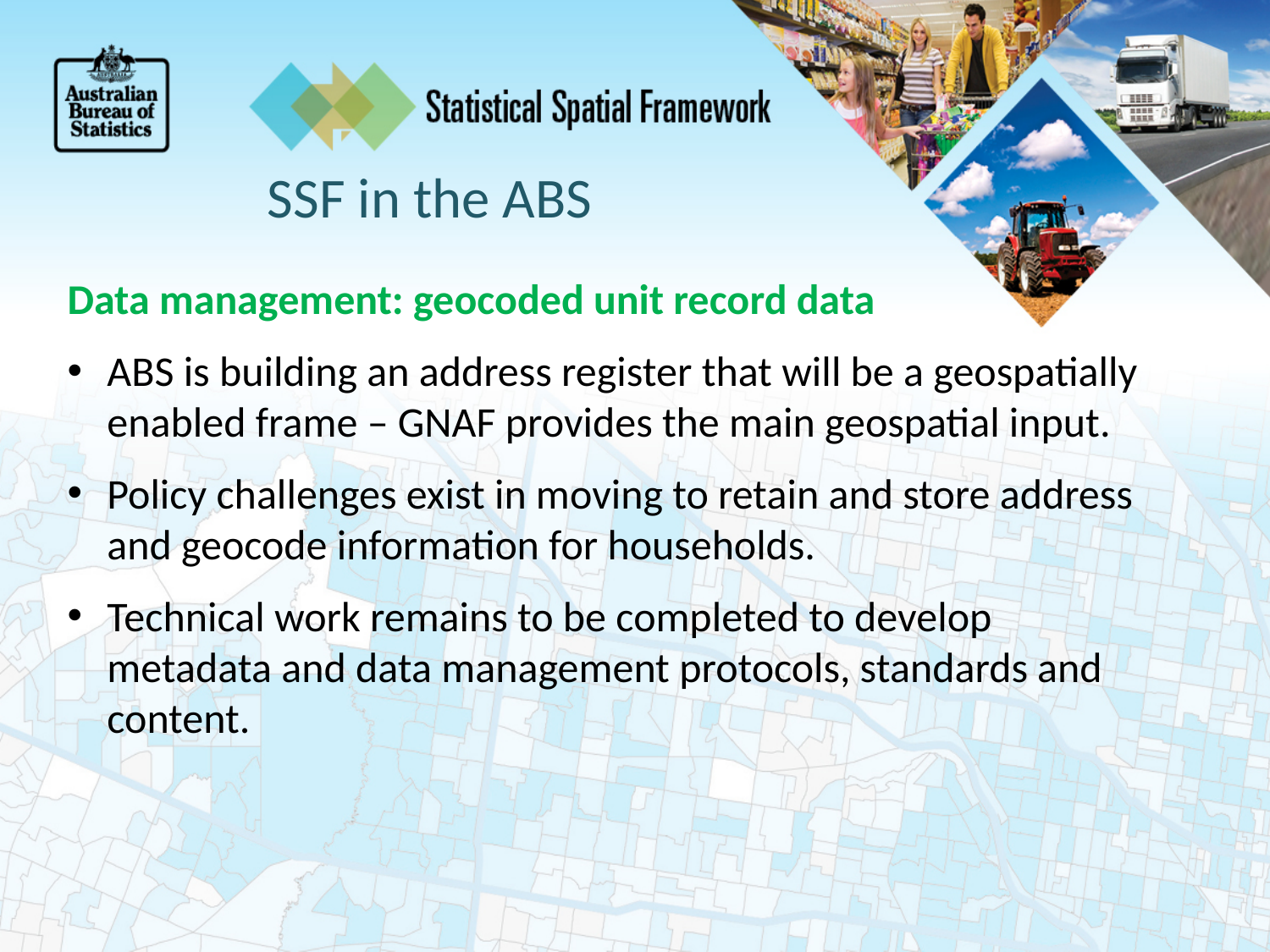

SSF in the ABS
Data management: geocoded unit record data
ABS is building an address register that will be a geospatially enabled frame – GNAF provides the main geospatial input.
Policy challenges exist in moving to retain and store address and geocode information for households.
Technical work remains to be completed to develop metadata and data management protocols, standards and content.